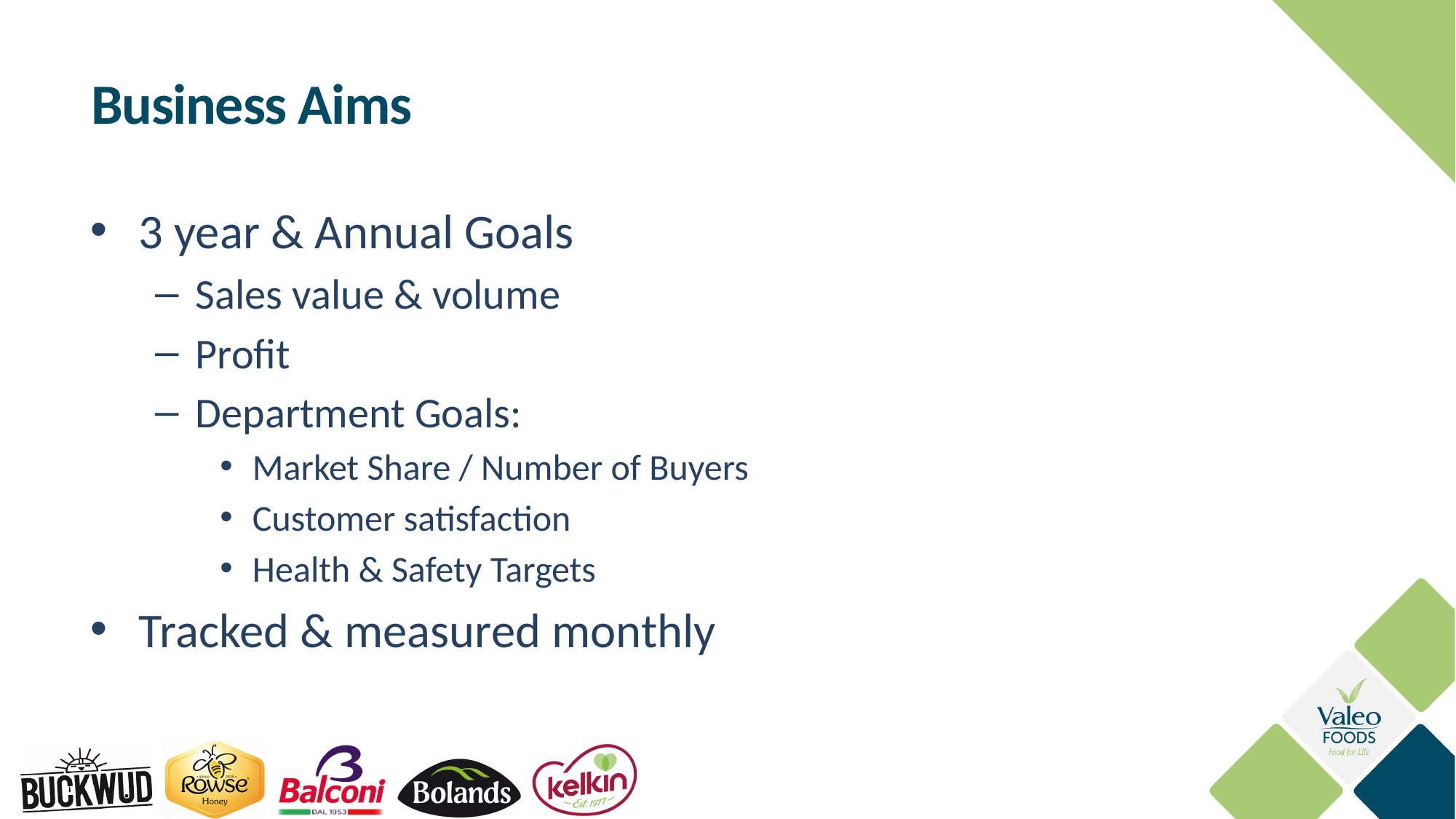

# Business Aims
3 year & Annual Goals
Sales value & volume
Profit
Department Goals:
Market Share / Number of Buyers
Customer satisfaction
Health & Safety Targets
Tracked & measured monthly